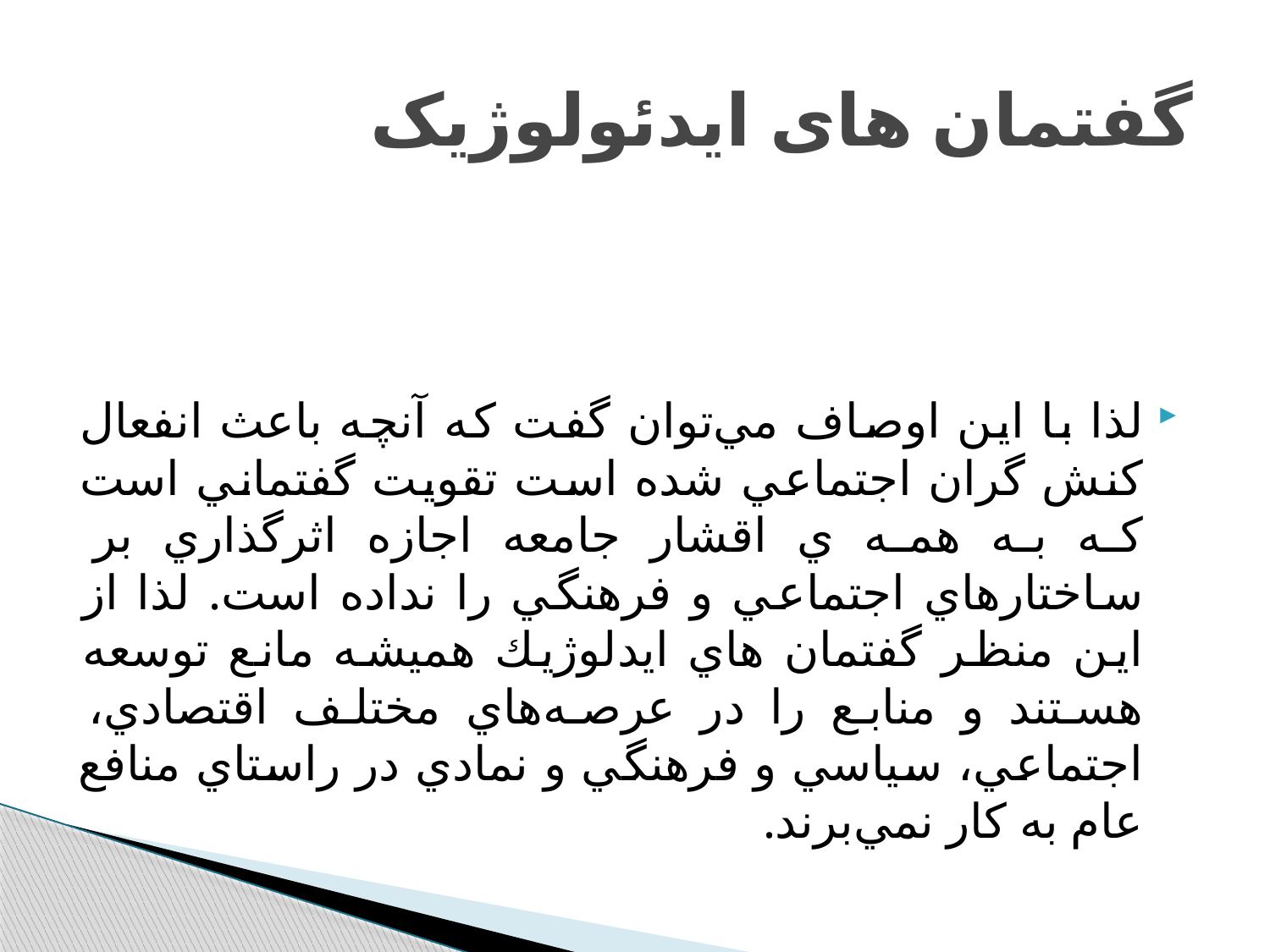

# گفتمان های ایدئولوژیک
لذا با اين اوصاف مي‌توان گفت كه آنچه باعث انفعال كنش گران اجتماعي شده است تقويت گفتماني است كه به همه ي اقشار جامعه اجازه اثرگذاري بر ساختارهاي اجتماعي و فرهنگي را نداده است. لذا از اين منظر گفتمان هاي ايدلوژيك هميشه مانع توسعه هستند و منابع را در عرصه‌هاي مختلف اقتصادي، اجتماعي، سياسي و فرهنگي و نمادي در راستاي منافع عام به كار نمي‌برند.